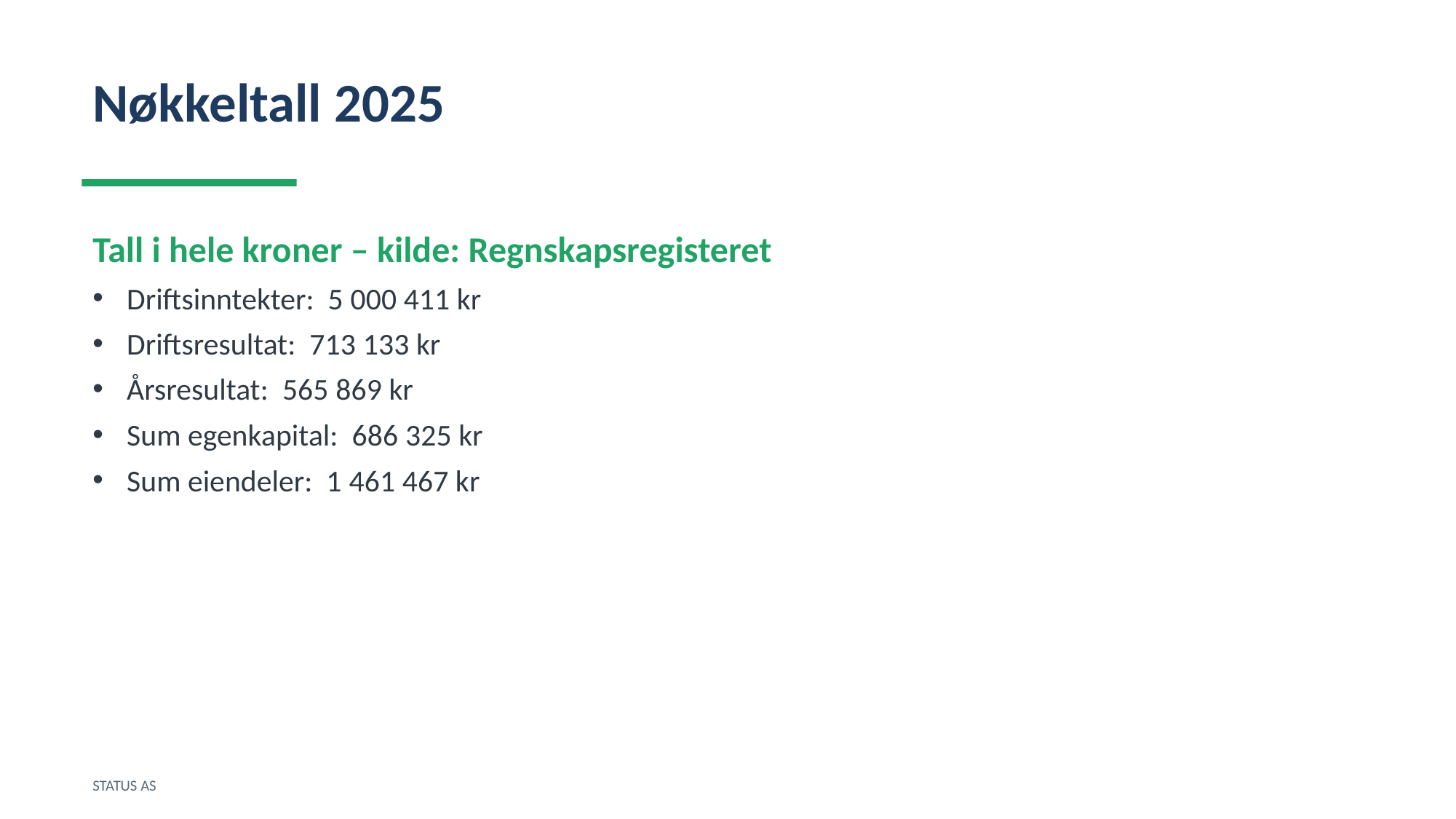

Nøkkeltall 2025

Tall i hele kroner – kilde: Regnskapsregisteret
Driftsinntekter:  5 000 411 kr
Driftsresultat:  713 133 kr
Årsresultat:  565 869 kr
Sum egenkapital:  686 325 kr
Sum eiendeler:  1 461 467 kr
STATUS AS